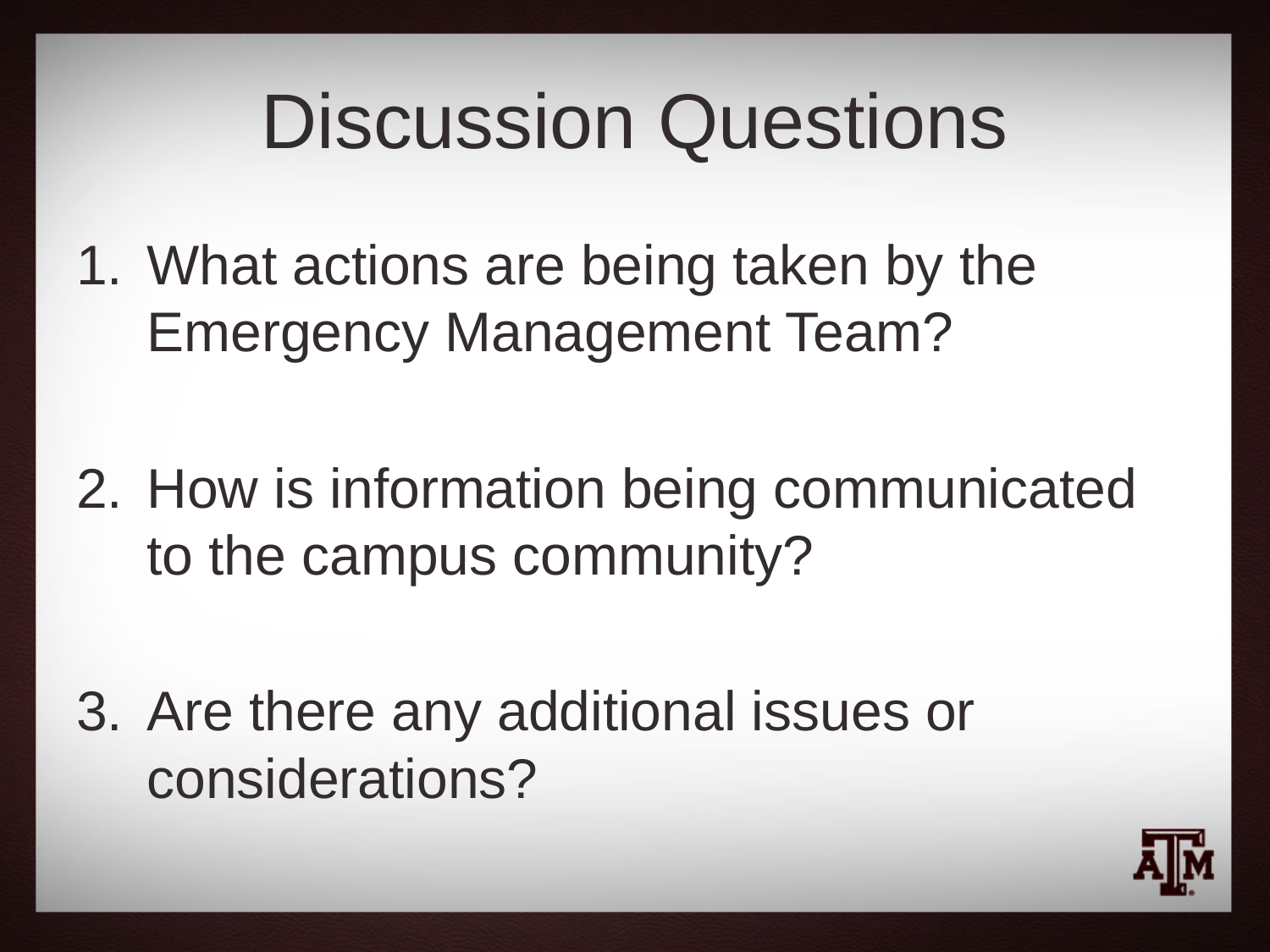

# Discussion Questions
What actions are being taken by the Emergency Management Team?

How is information being communicated to the campus community?

Are there any additional issues or considerations?